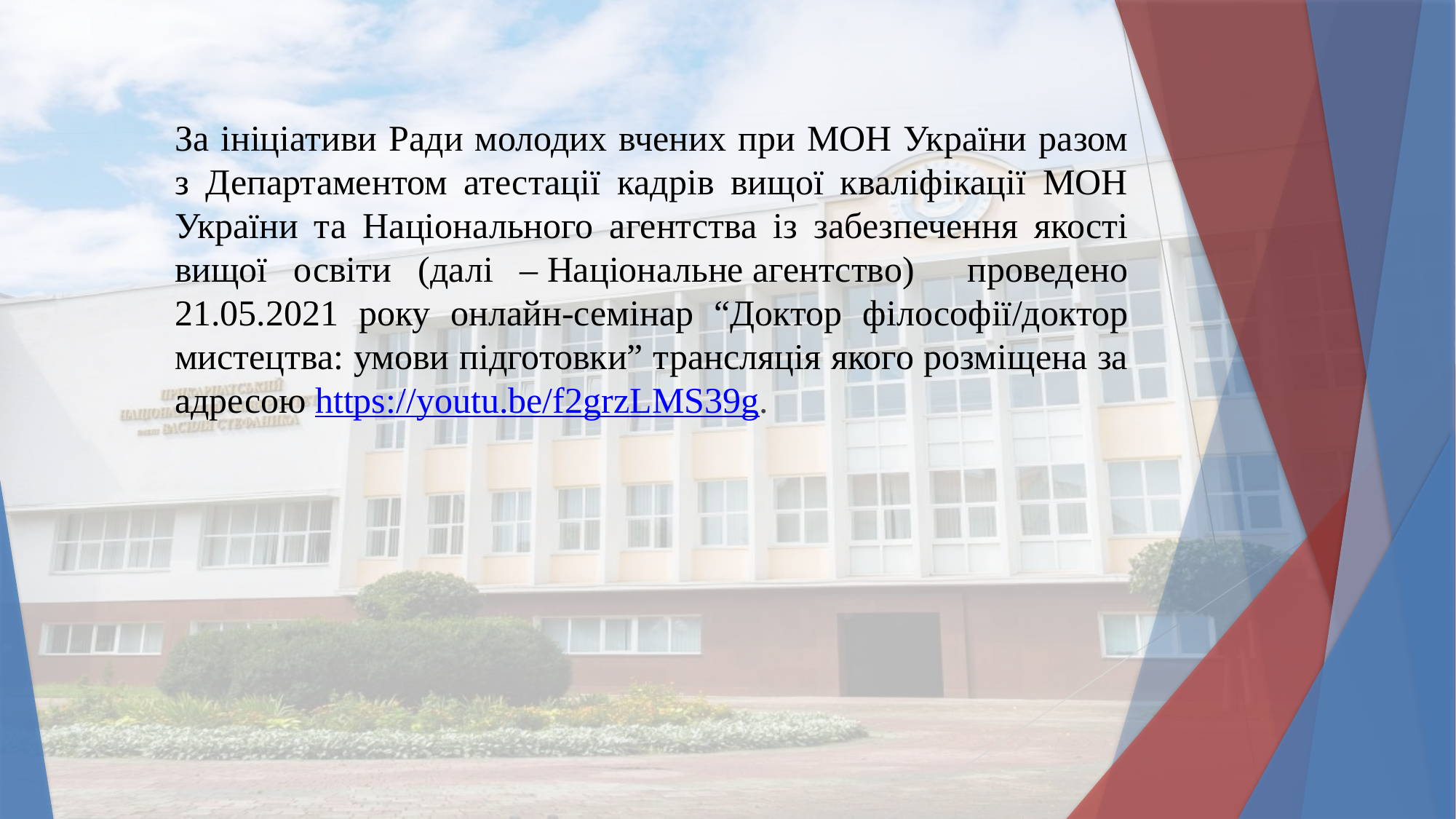

За ініціативи Ради молодих вчених при МОН України разом з Департаментом атестації кадрів вищої кваліфікації МОН України та Національного агентства із забезпечення якості вищої освіти (далі – Національне агентство)  проведено 21.05.2021 року онлайн-семінар “Доктор філософії/доктор мистецтва: умови підготовки” трансляція якого розміщена за адресою https://youtu.be/f2grzLMS39g.